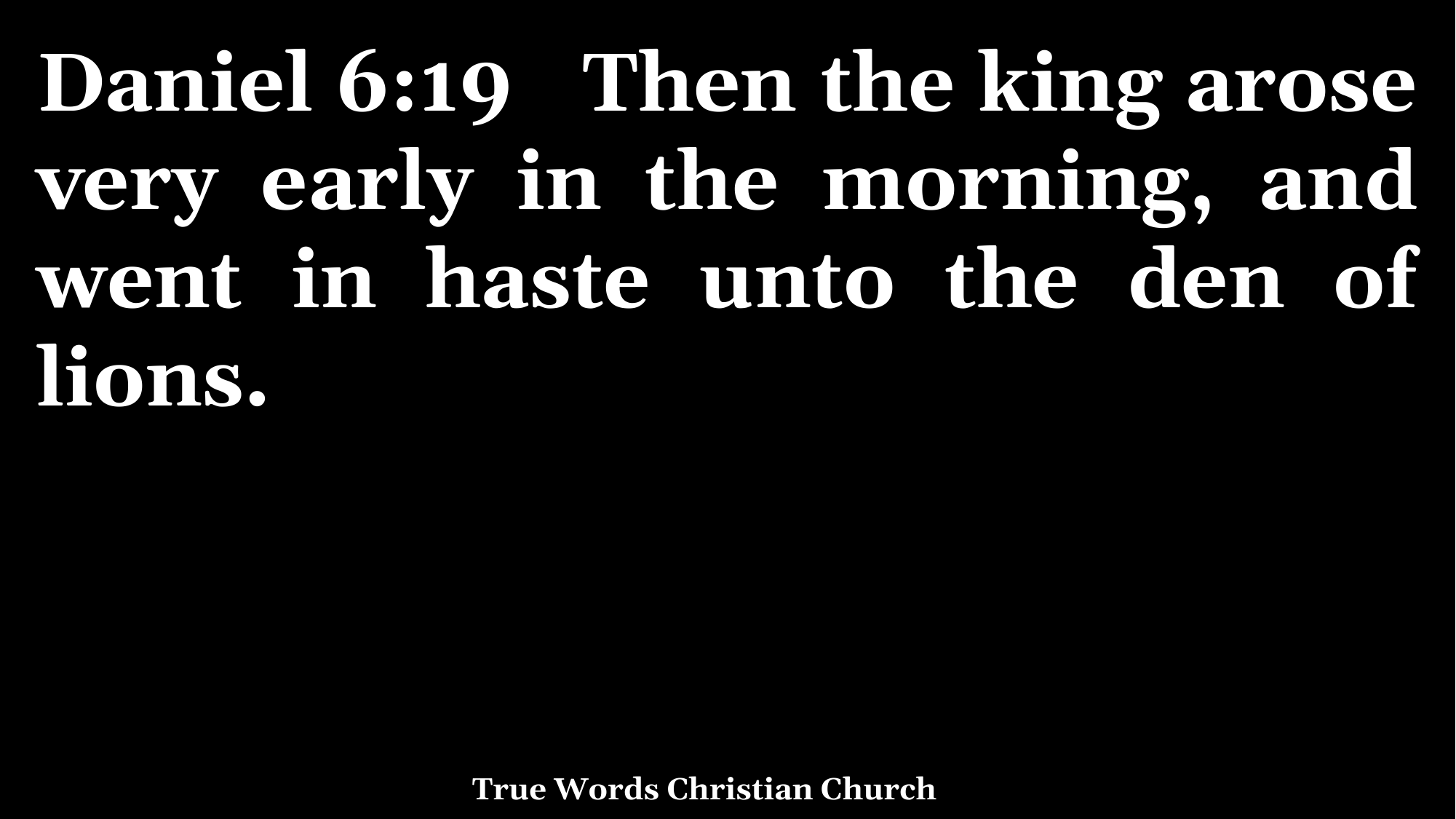

Daniel 6:19   Then the king arose very early in the morning, and went in haste unto the den of lions.
True Words Christian Church